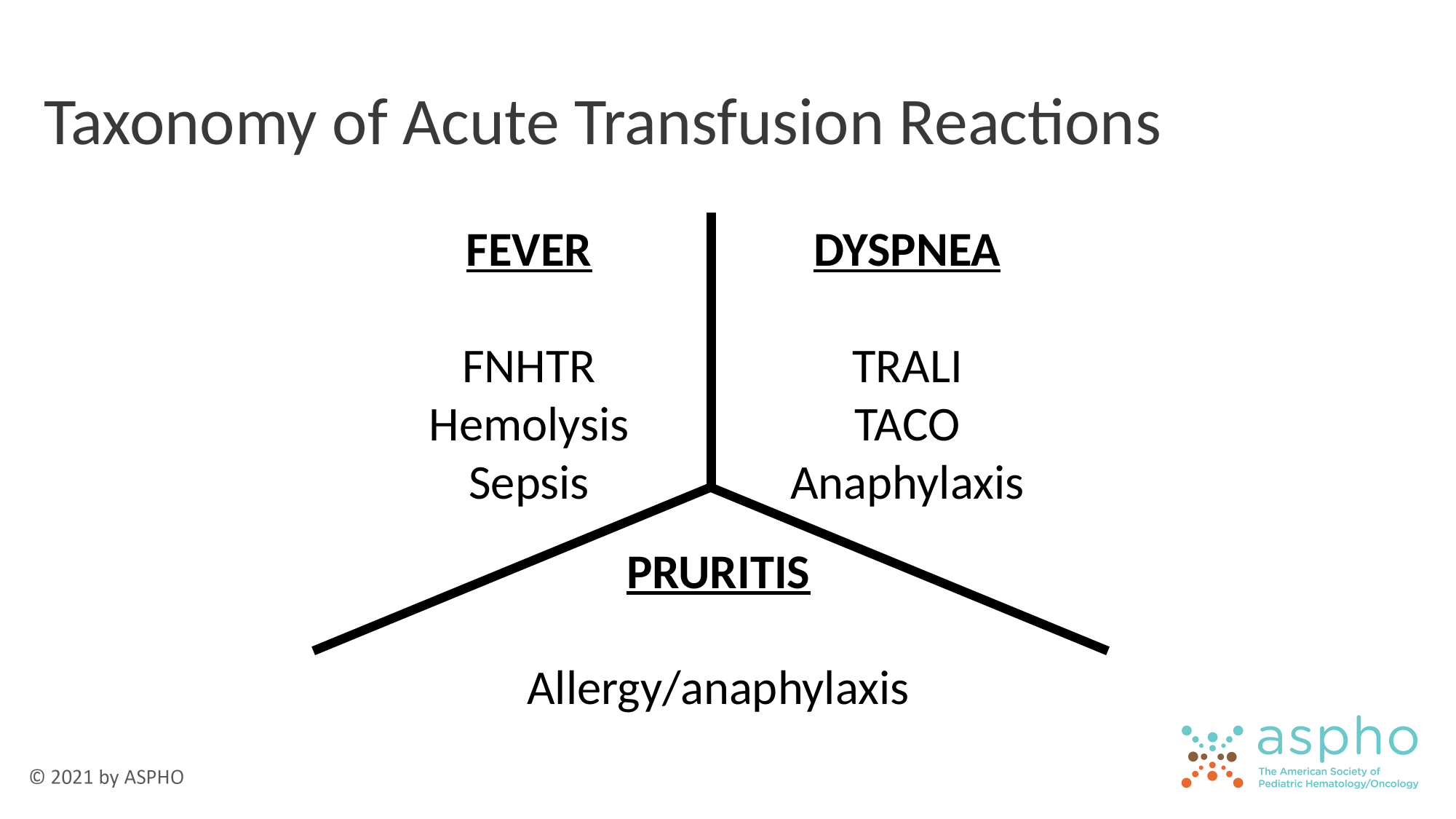

# Taxonomy of Acute Transfusion Reactions
FEVER

FNHTR
Hemolysis
Sepsis
DYSPNEA

TRALI
TACO
Anaphylaxis
PRURITIS

Allergy/anaphylaxis